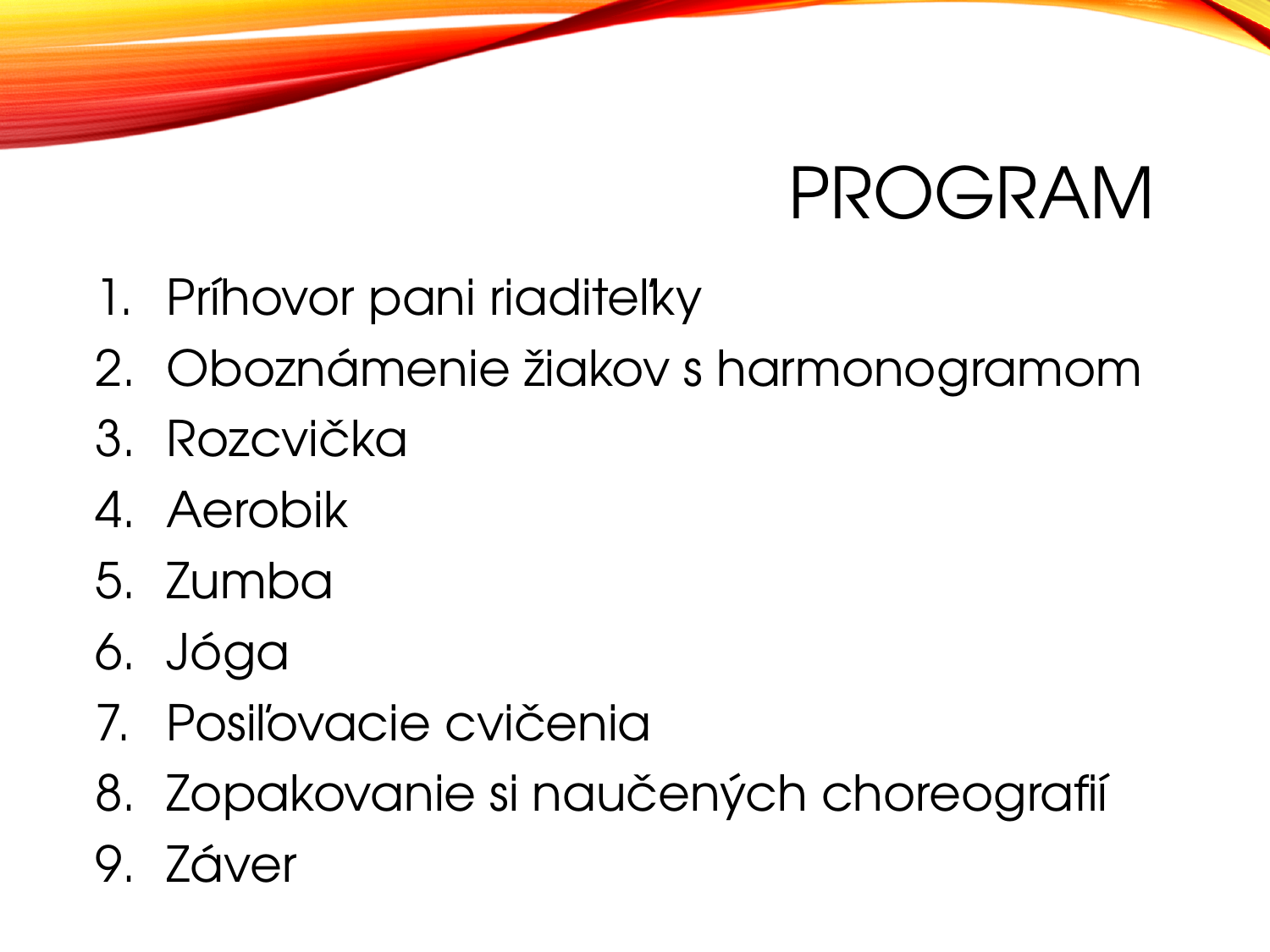

# Program
Príhovor pani riaditeľky
Oboznámenie žiakov s harmonogramom
Rozcvička
Aerobik
Zumba
Jóga
Posiľovacie cvičenia
Zopakovanie si naučených choreografií
Záver